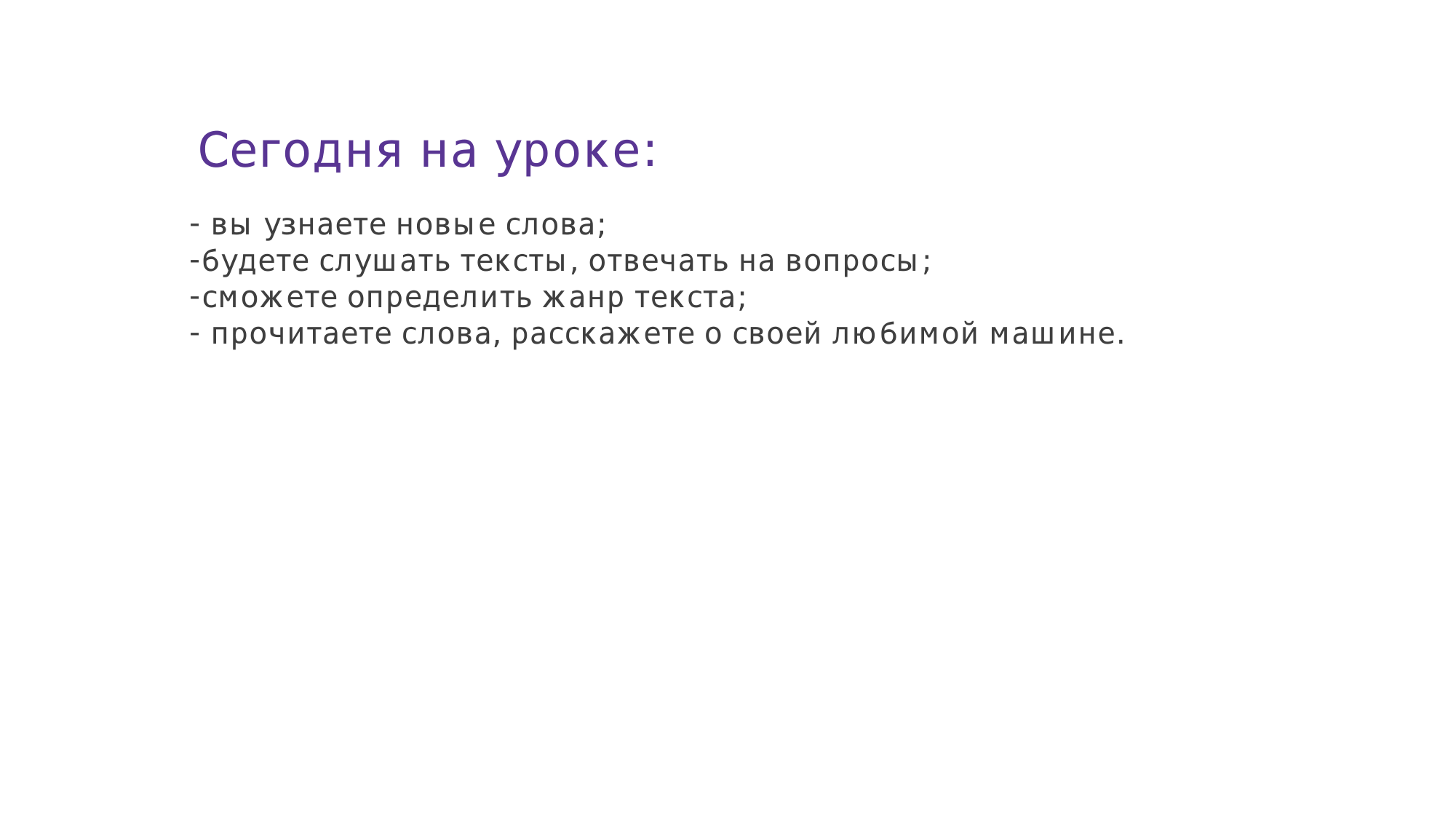

Сегодня на уроке:
- вы узнаете новые слова;
-будете слушать тексты, отвечать на вопросы;
-сможете определить жанр текста;
- прочитаете слова, расскажете о своей любимой машине.